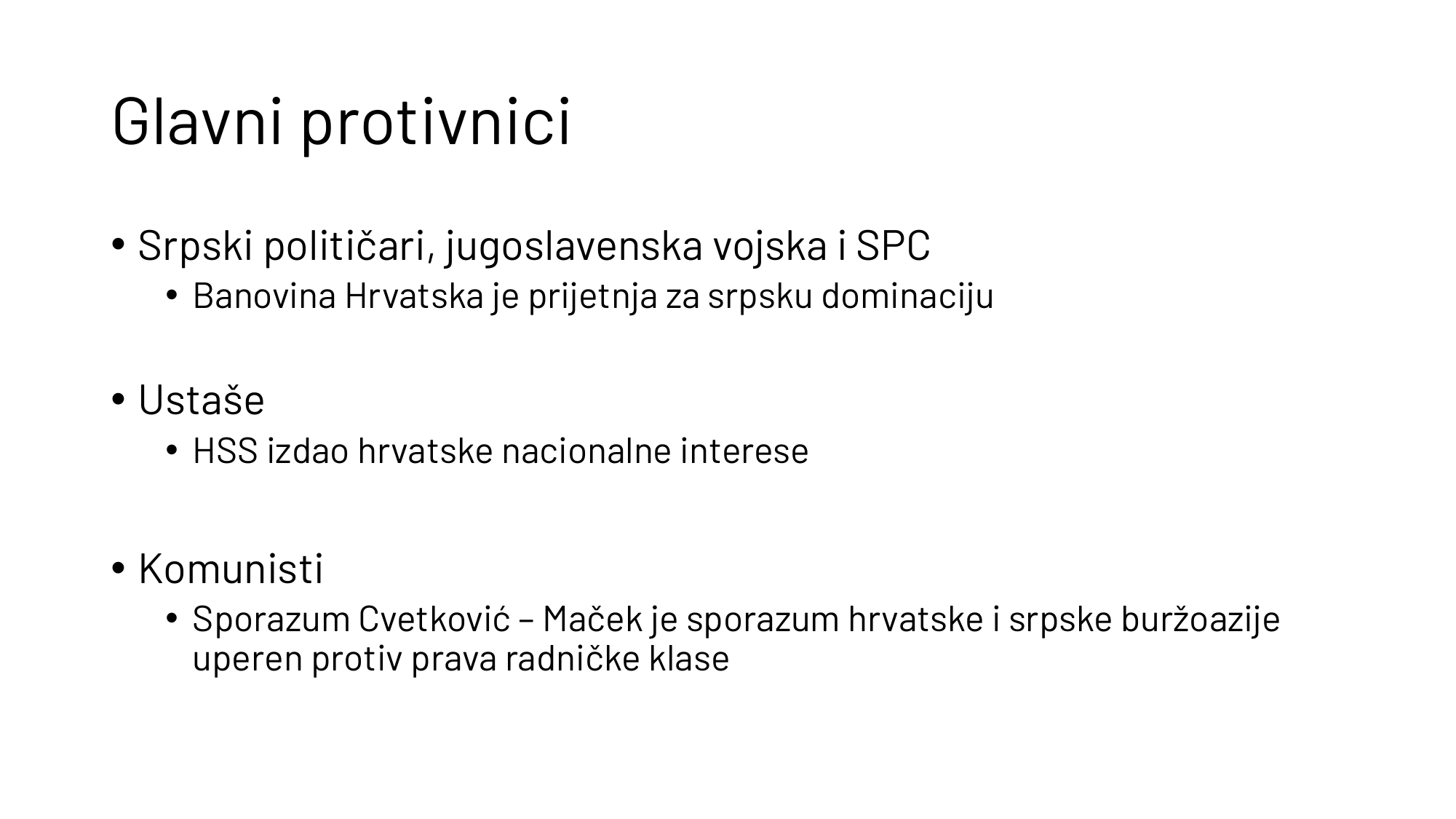

# Glavni protivnici
Srpski političari, jugoslavenska vojska i SPC
Banovina Hrvatska je prijetnja za srpsku dominaciju

Ustaše
HSS izdao hrvatske nacionalne interese

Komunisti
Sporazum Cvetković – Maček je sporazum hrvatske i srpske buržoazije uperen protiv prava radničke klase